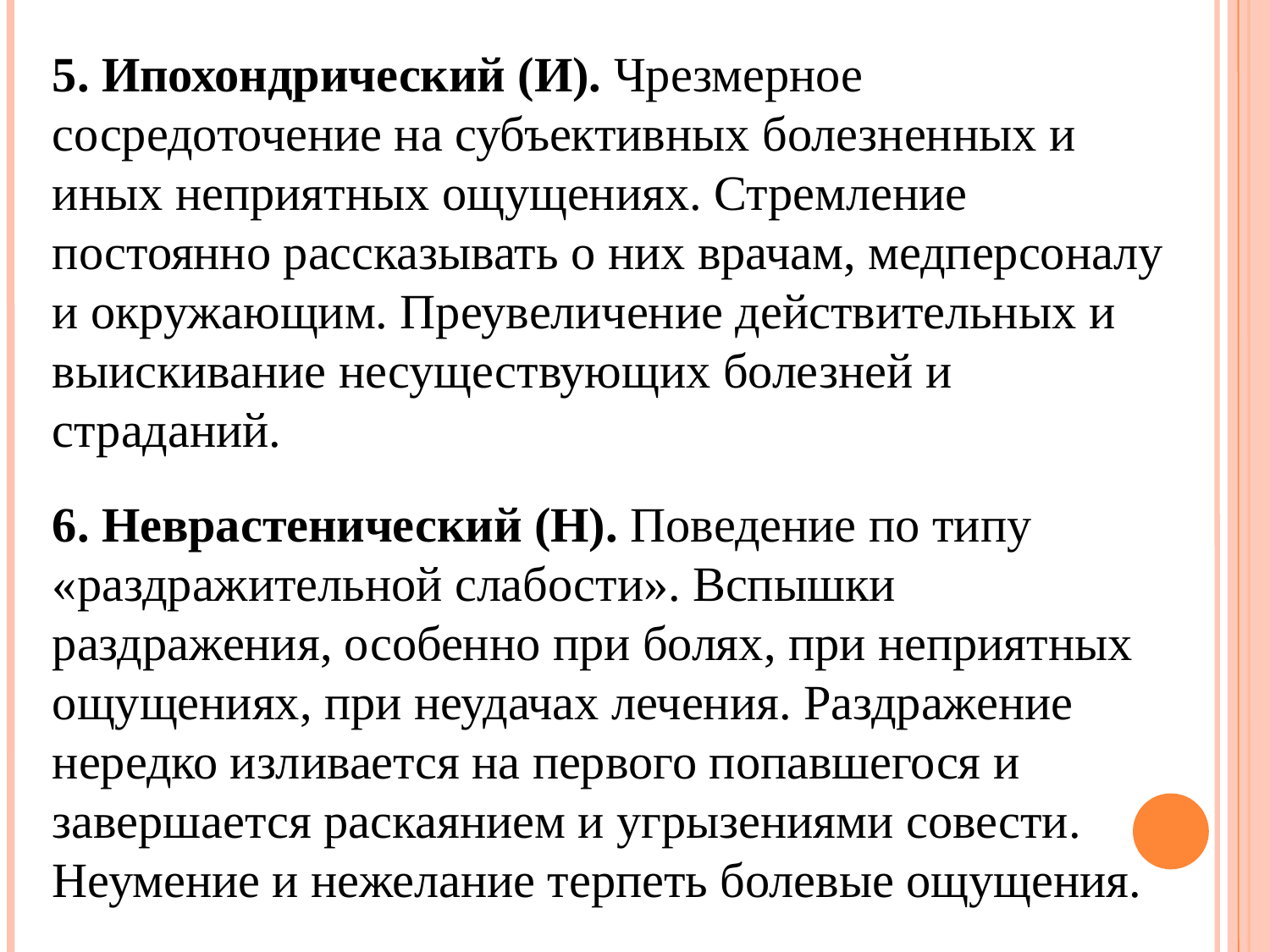

5. Ипохондрический (И). Чрезмерное сосредоточение на субъективных болезненных и иных неприятных ощущениях. Стремление постоянно рассказывать о них врачам, медперсоналу и окружающим. Преувеличение действительных и выискивание несуществующих болезней и страданий.
6. Неврастенический (Н). Поведение по типу «раздражительной слабости». Вспышки раздражения, особенно при болях, при неприятных ощущениях, при неудачах лечения. Раздражение нередко изливается на первого попавшегося и завершается раскаянием и угрызениями совести. Неумение и нежелание терпеть болевые ощущения.